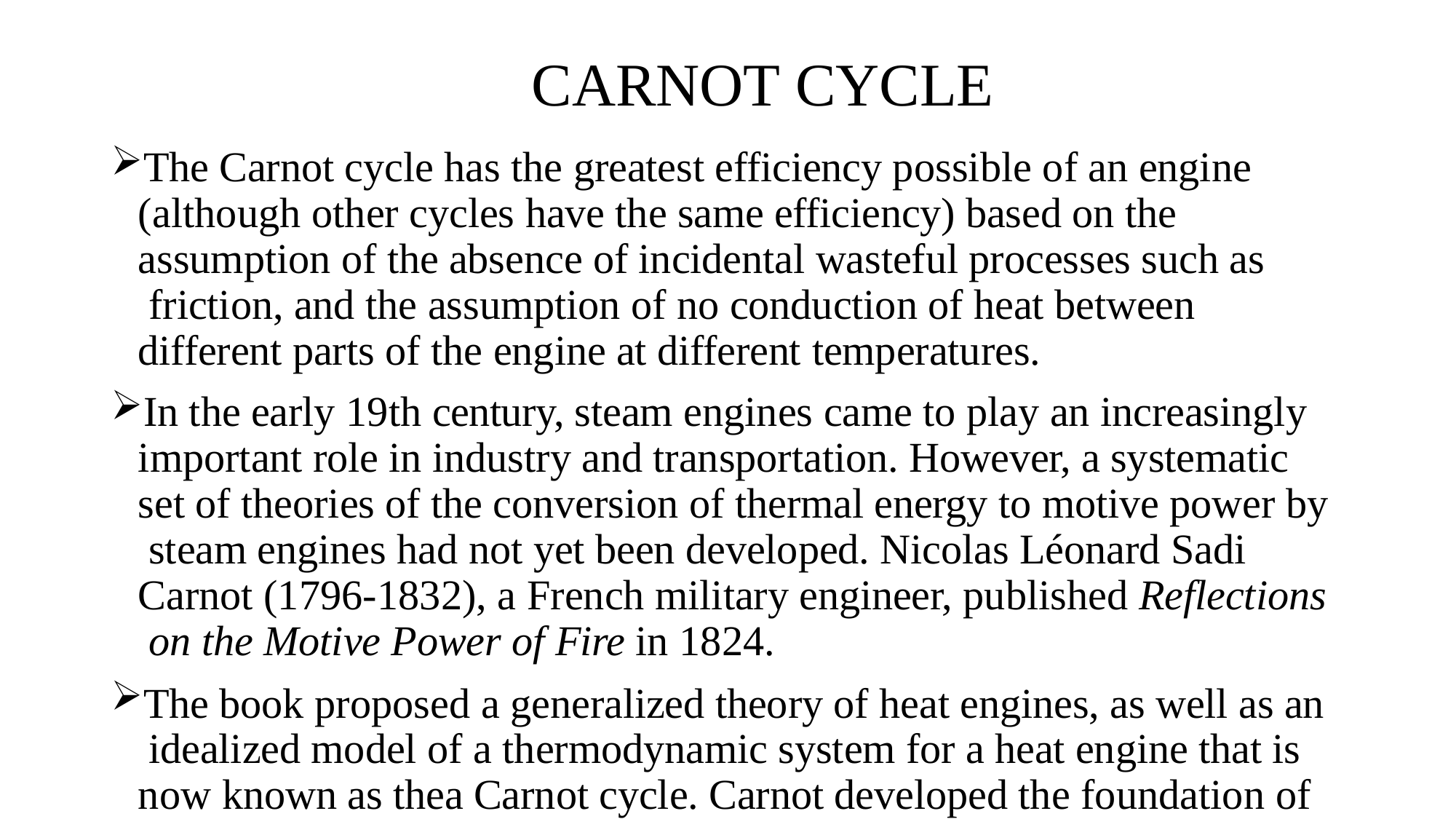

# CARNOT CYCLE
The Carnot cycle has the greatest efficiency possible of an engine  (although other cycles have the same efficiency) based on the  assumption of the absence of incidental wasteful processes such as  friction, and the assumption of no conduction of heat between  different parts of the engine at different temperatures.
In the early 19th century, steam engines came to play an increasingly  important role in industry and transportation. However, a systematic  set of theories of the conversion of thermal energy to motive power by  steam engines had not yet been developed. Nicolas Léonard Sadi  Carnot (1796-1832), a French military engineer, published Reflections  on the Motive Power of Fire in 1824.
The book proposed a generalized theory of heat engines, as well as an  idealized model of a thermodynamic system for a heat engine that is  now known as thea Carnot cycle. Carnot developed the foundation of